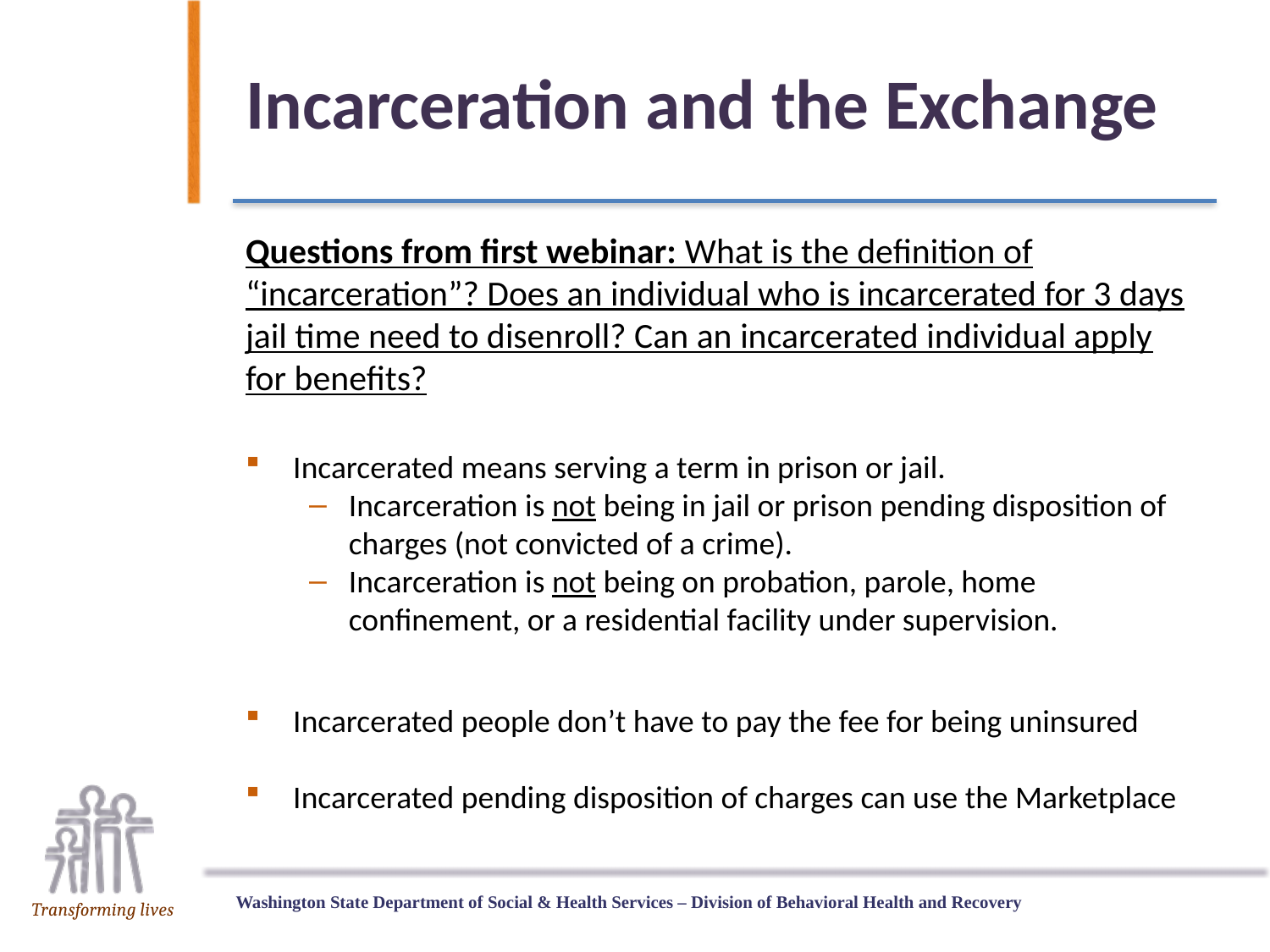

# Incarceration and the Exchange
Questions from first webinar: What is the definition of “incarceration”? Does an individual who is incarcerated for 3 days jail time need to disenroll? Can an incarcerated individual apply for benefits?

Incarcerated means serving a term in prison or jail.
Incarceration is not being in jail or prison pending disposition of charges (not convicted of a crime).
Incarceration is not being on probation, parole, home confinement, or a residential facility under supervision.

Incarcerated people don’t have to pay the fee for being uninsured

Incarcerated pending disposition of charges can use the Marketplace